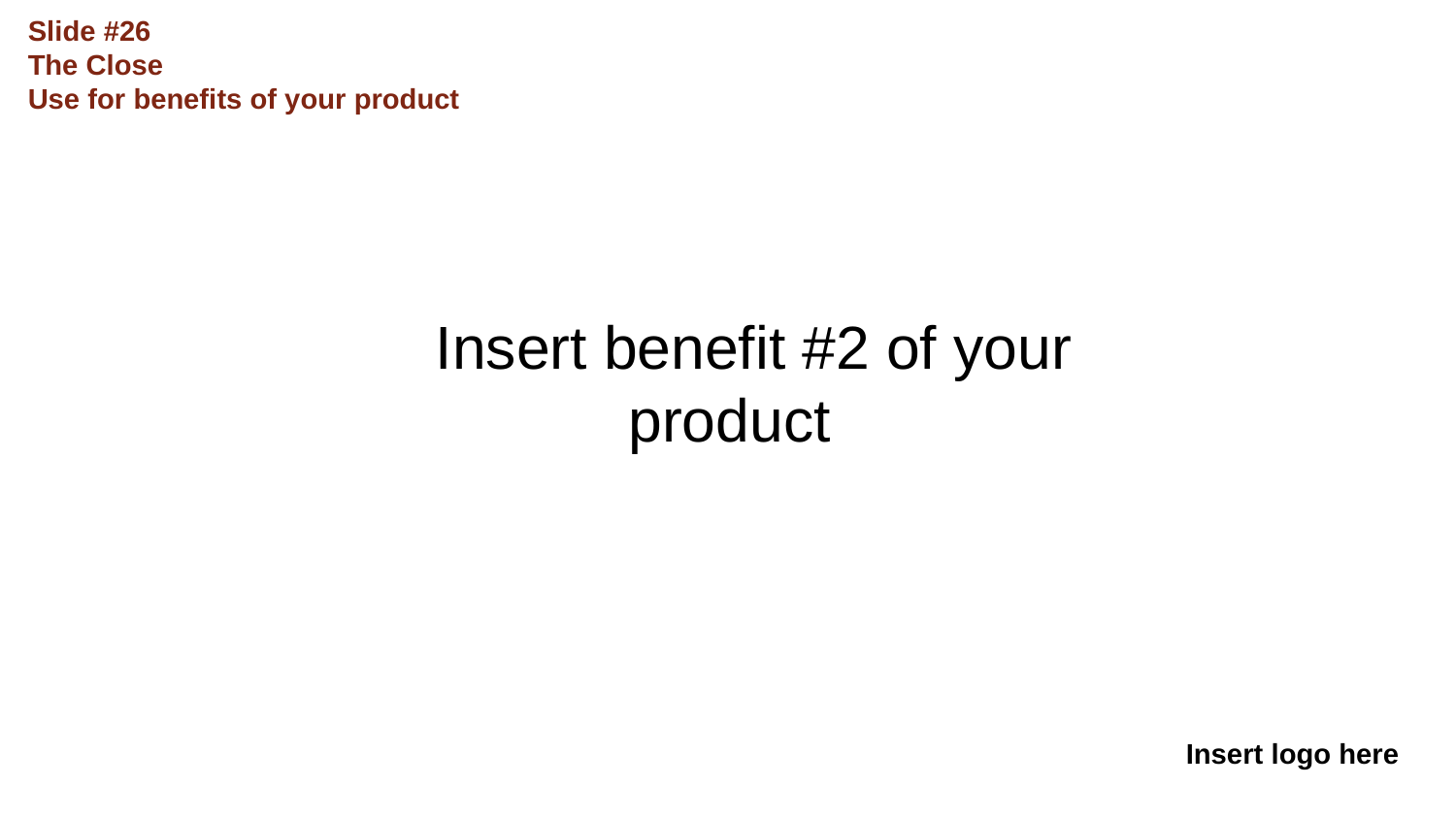

Slide #26
The Close
Use for benefits of your product

# Insert benefit #2 of your product

Insert logo here